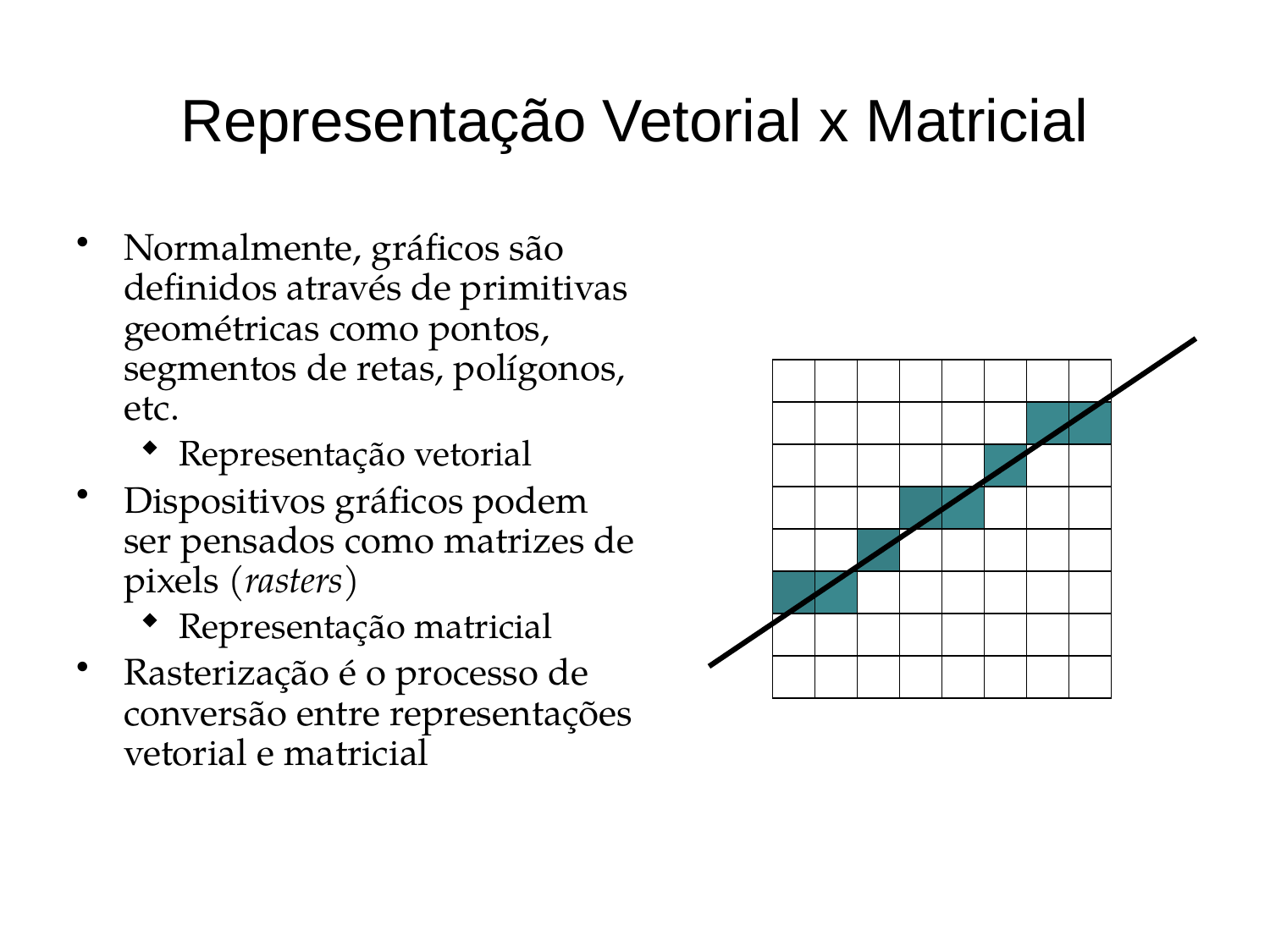

# Representação Vetorial x Matricial
Normalmente, gráficos são definidos através de primitivas geométricas como pontos, segmentos de retas, polígonos, etc.
Representação vetorial
Dispositivos gráficos podem ser pensados como matrizes de pixels (rasters)
Representação matricial
Rasterização é o processo de conversão entre representações vetorial e matricial